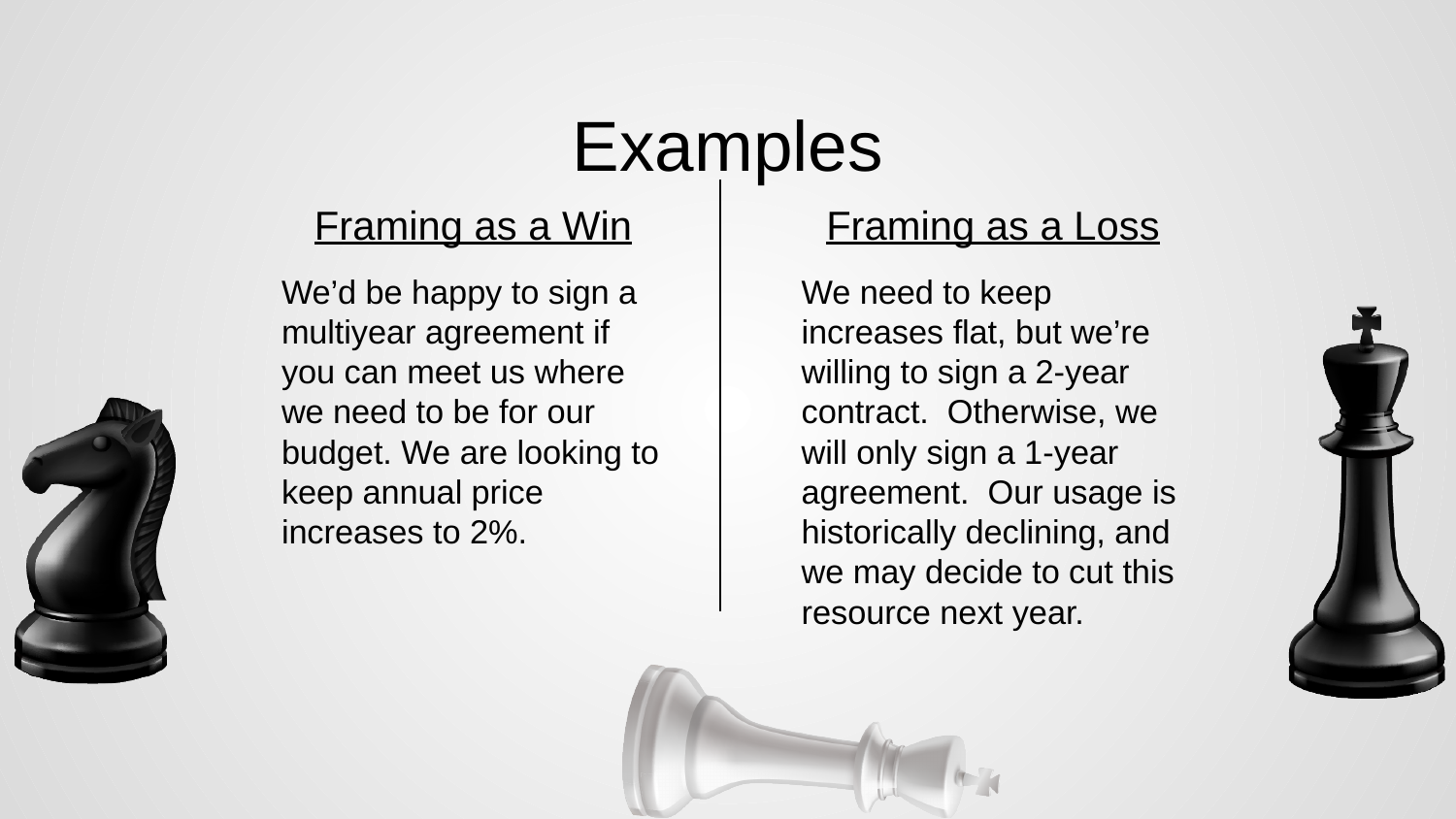

# Examples
Framing as a Win
Framing as a Loss
We’d be happy to sign a multiyear agreement if you can meet us where we need to be for our budget. We are looking to keep annual price increases to 2%.
We need to keep increases flat, but we’re willing to sign a 2-year contract.  Otherwise, we will only sign a 1-year agreement.  Our usage is historically declining, and we may decide to cut this resource next year.